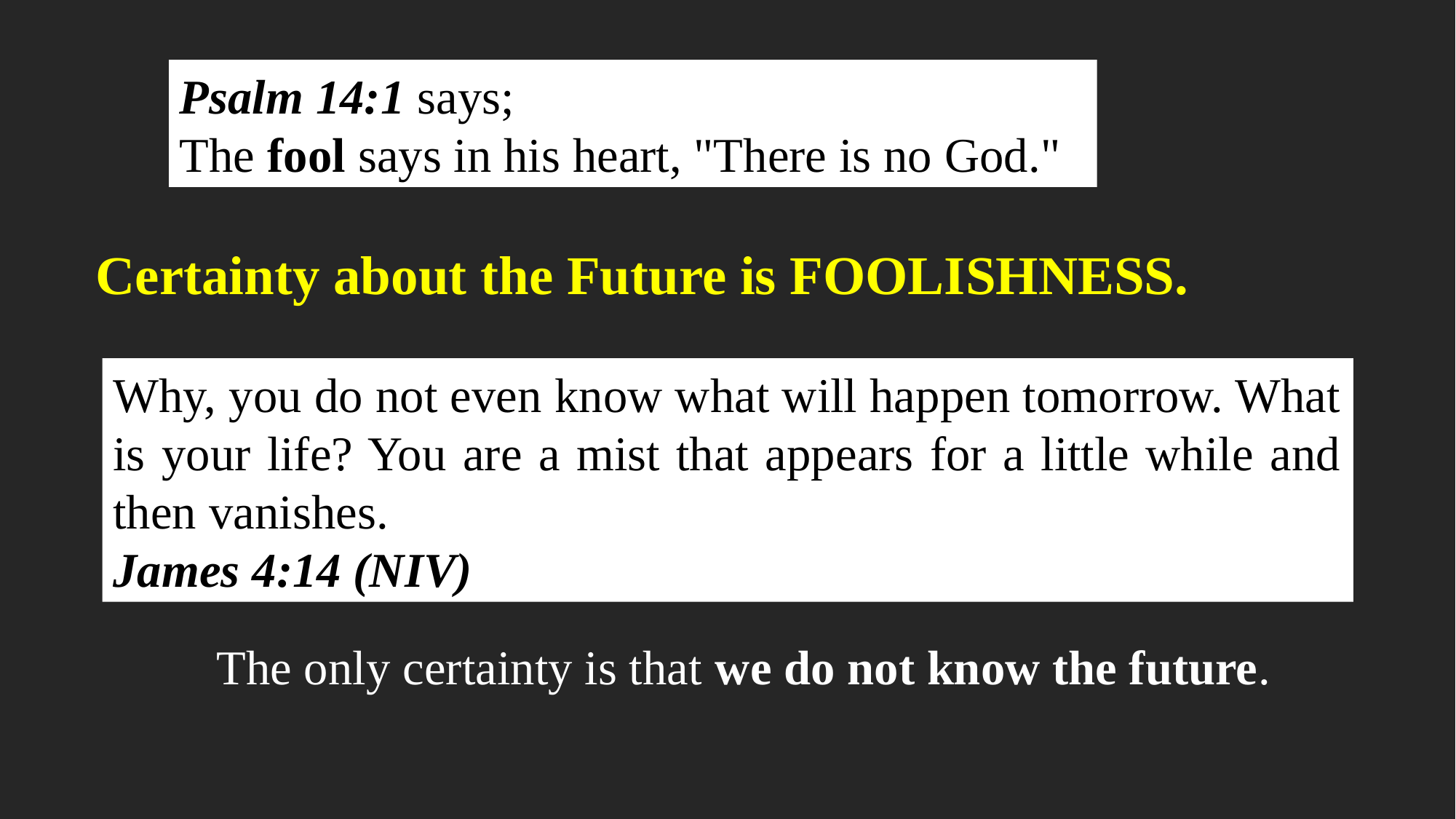

Psalm 14:1 says;
The fool says in his heart, "There is no God."
Certainty about the Future is FOOLISHNESS.
Why, you do not even know what will happen tomorrow. What is your life? You are a mist that appears for a little while and then vanishes.
James 4:14 (NIV)
The only certainty is that we do not know the future.